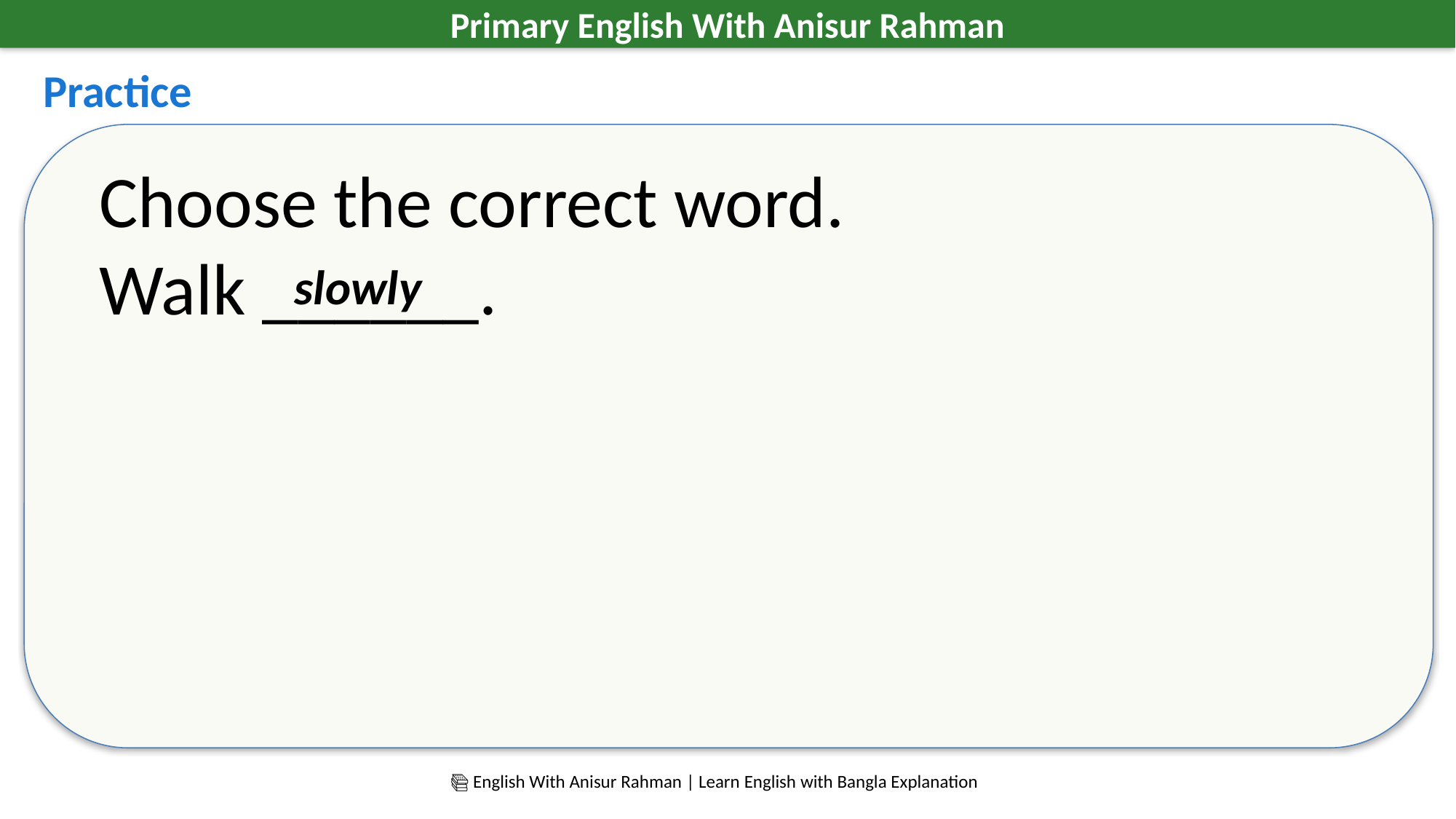

Primary English With Anisur Rahman
Practice

Choose the correct word.
Walk ______.
slowly
📚 English With Anisur Rahman | Learn English with Bangla Explanation